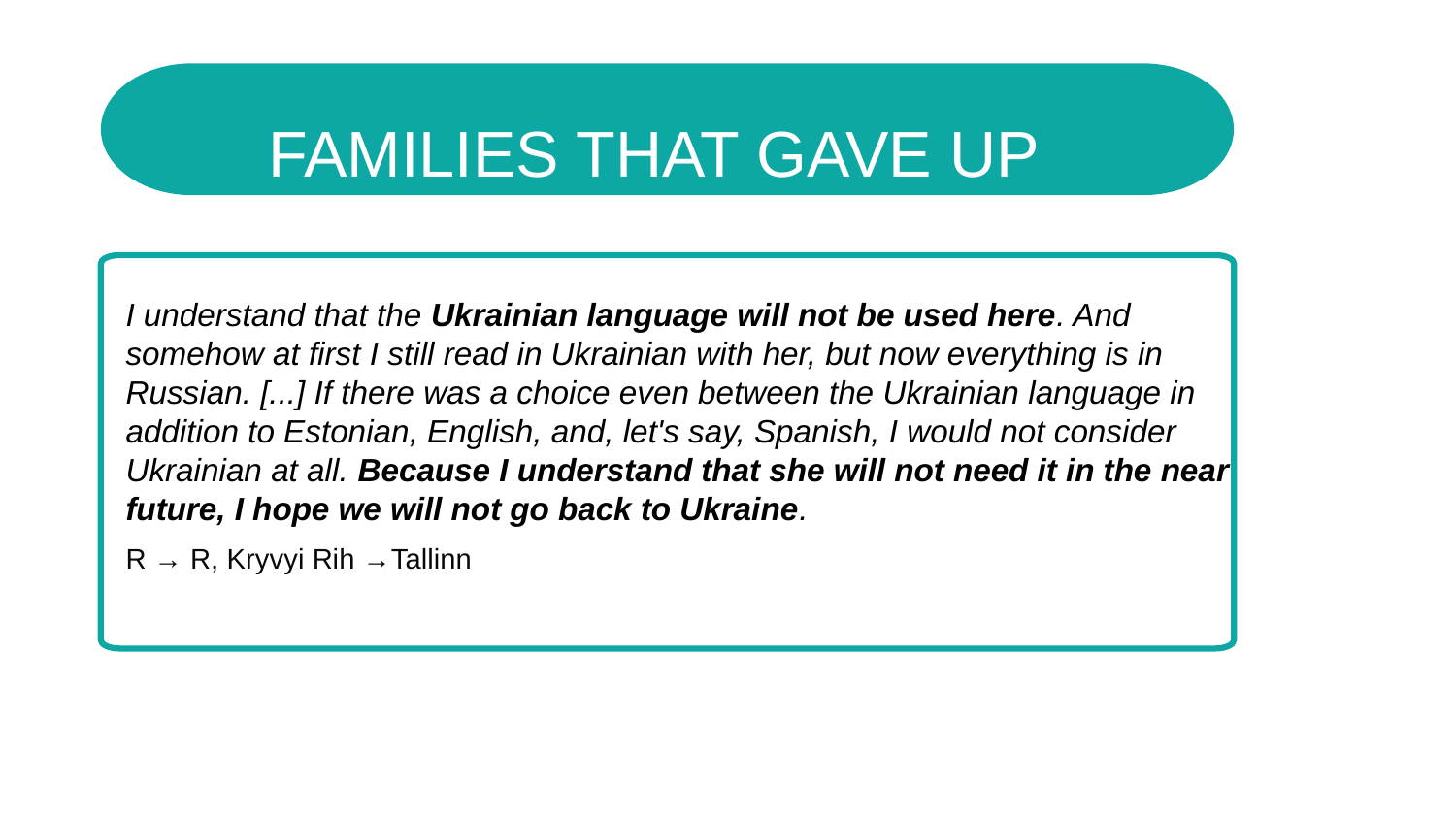

FAMILIES THAT GAVE UP

I understand that the Ukrainian language will not be used here. And somehow at first I still read in Ukrainian with her, but now everything is in Russian. [...] If there was a choice even between the Ukrainian language in addition to Estonian, English, and, let's say, Spanish, I would not consider Ukrainian at all. Because I understand that she will not need it in the near future, I hope we will not go back to Ukraine.
R → R, Kryvyi Rih →Tallinn